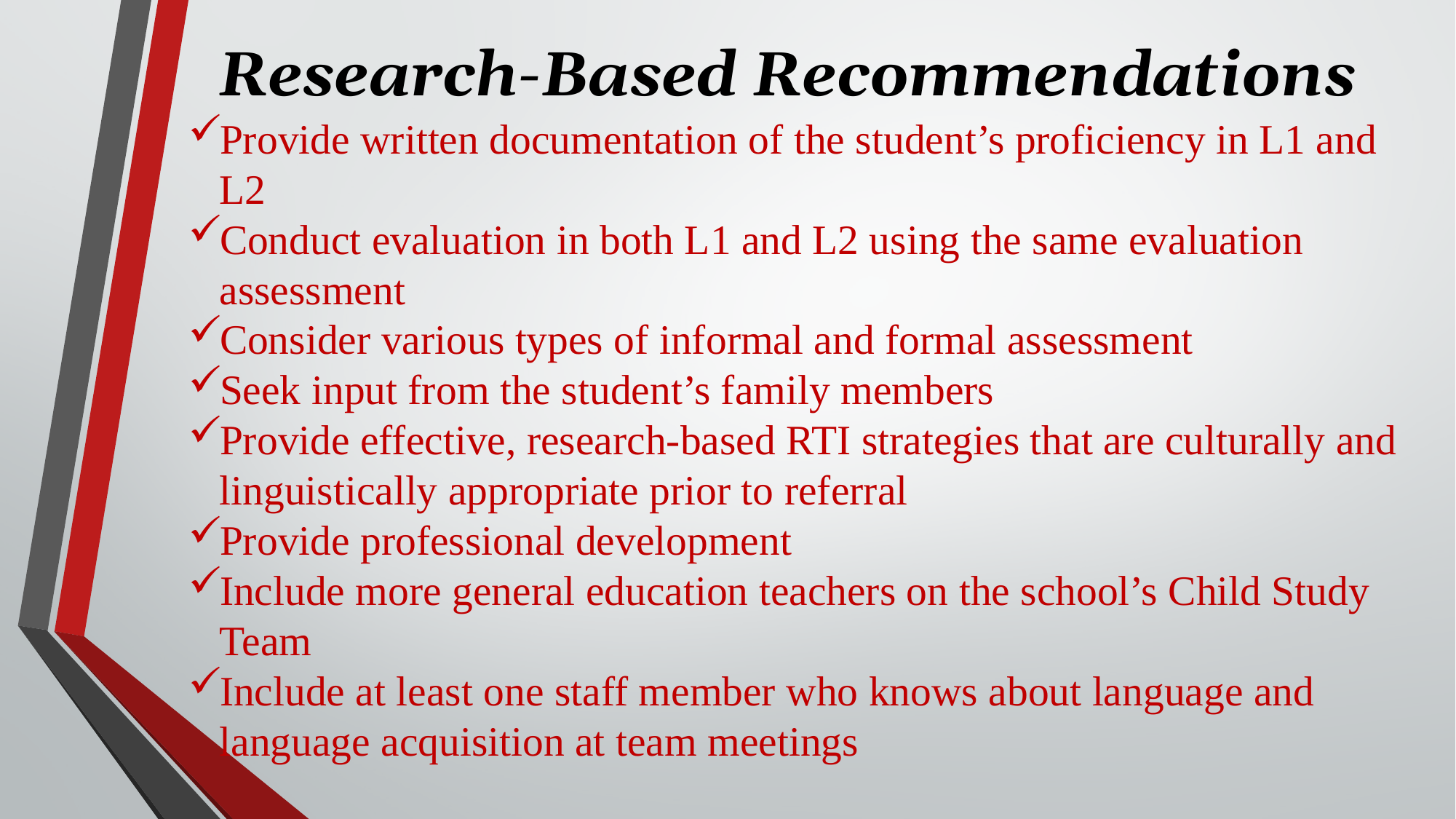

# Research-Based Recommendations
Provide written documentation of the student’s proficiency in L1 and L2
Conduct evaluation in both L1 and L2 using the same evaluation assessment
Consider various types of informal and formal assessment
Seek input from the student’s family members
Provide effective, research-based RTI strategies that are culturally and linguistically appropriate prior to referral
Provide professional development
Include more general education teachers on the school’s Child Study Team
Include at least one staff member who knows about language and language acquisition at team meetings